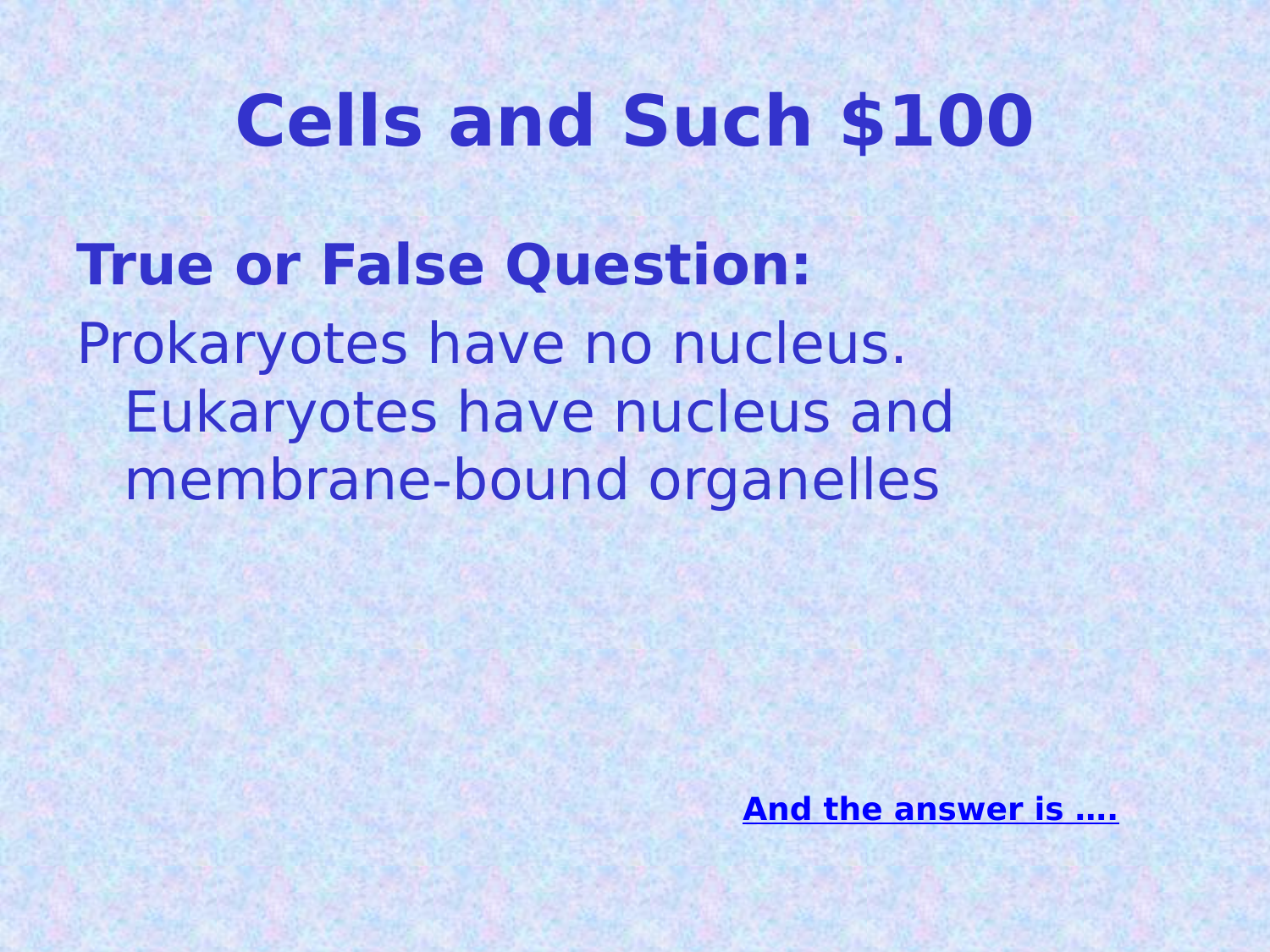

# Cells and Such $100
True or False Question:
Prokaryotes have no nucleus.  Eukaryotes have nucleus and membrane-bound organelles
And the answer is ….